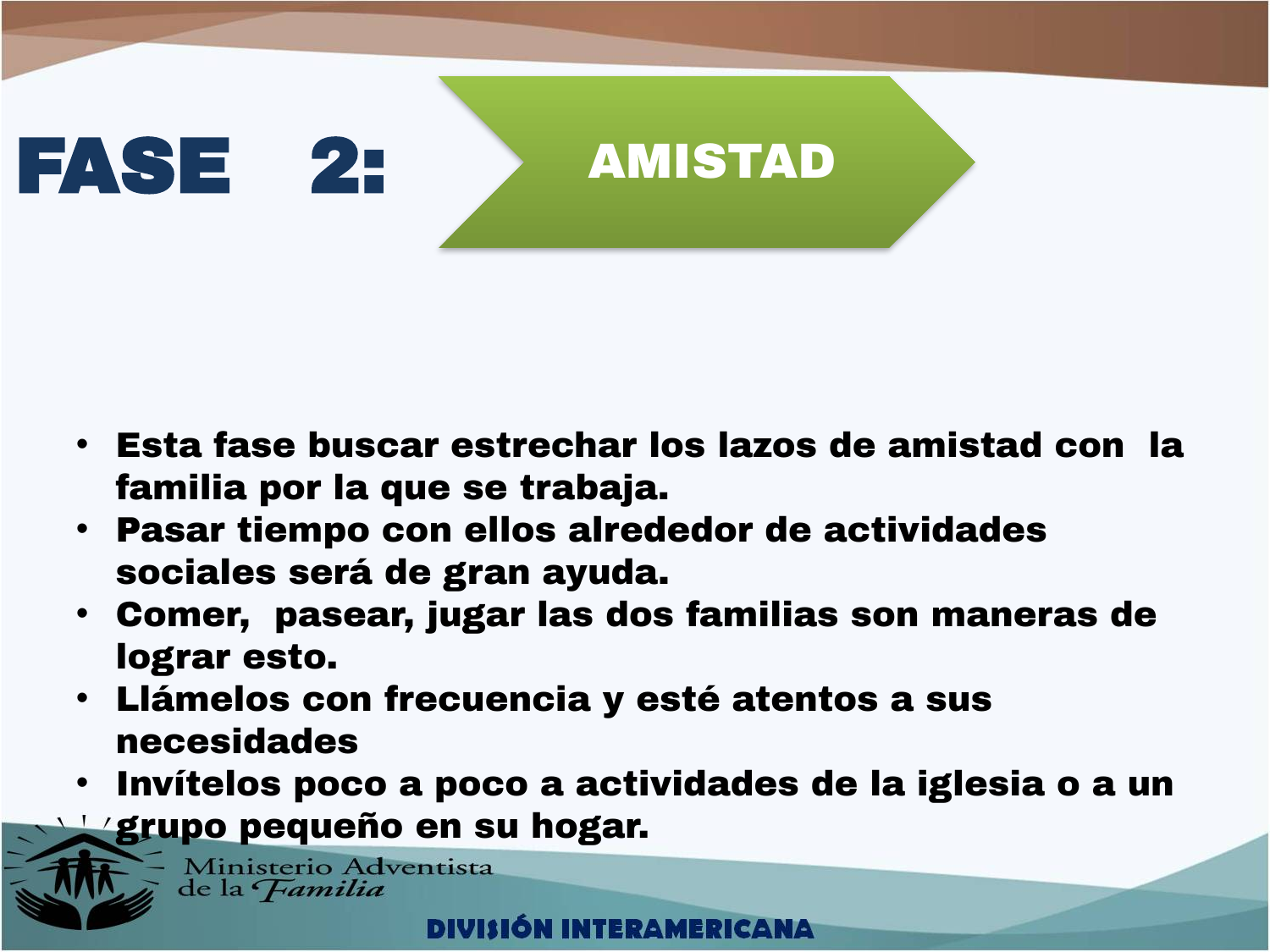

AMISTAD
FASE   2:
Esta fase buscar estrechar los lazos de amistad con  la familia por la que se trabaja.
Pasar tiempo con ellos alrededor de actividades sociales será de gran ayuda.
Comer,  pasear, jugar las dos familias son maneras de lograr esto.
Llámelos con frecuencia y esté atentos a sus necesidades
Invítelos poco a poco a actividades de la iglesia o a un grupo pequeño en su hogar.